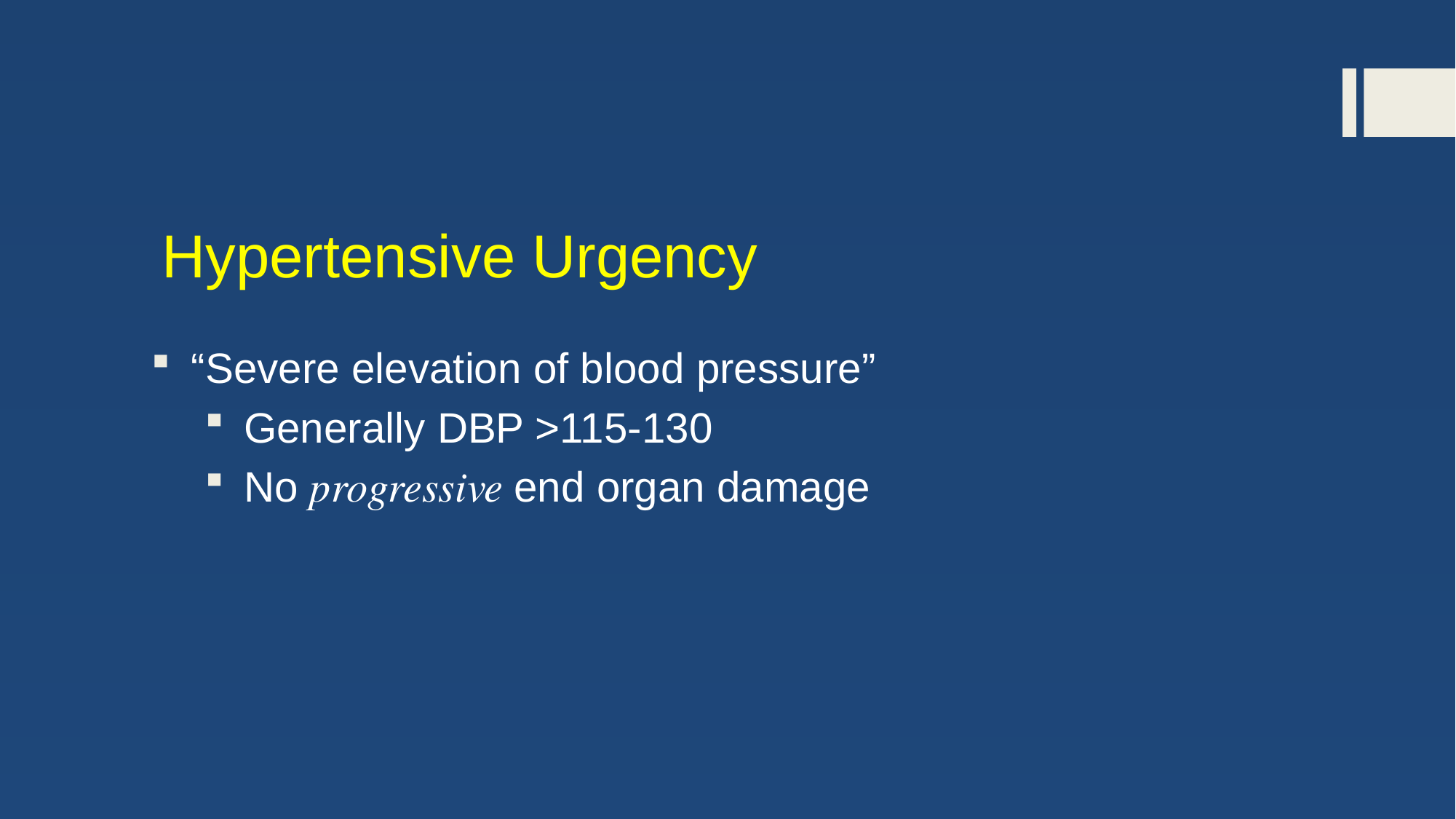

# Hypertensive Urgency

“Severe elevation of blood pressure”
Generally DBP >115-130
No progressive end organ damage